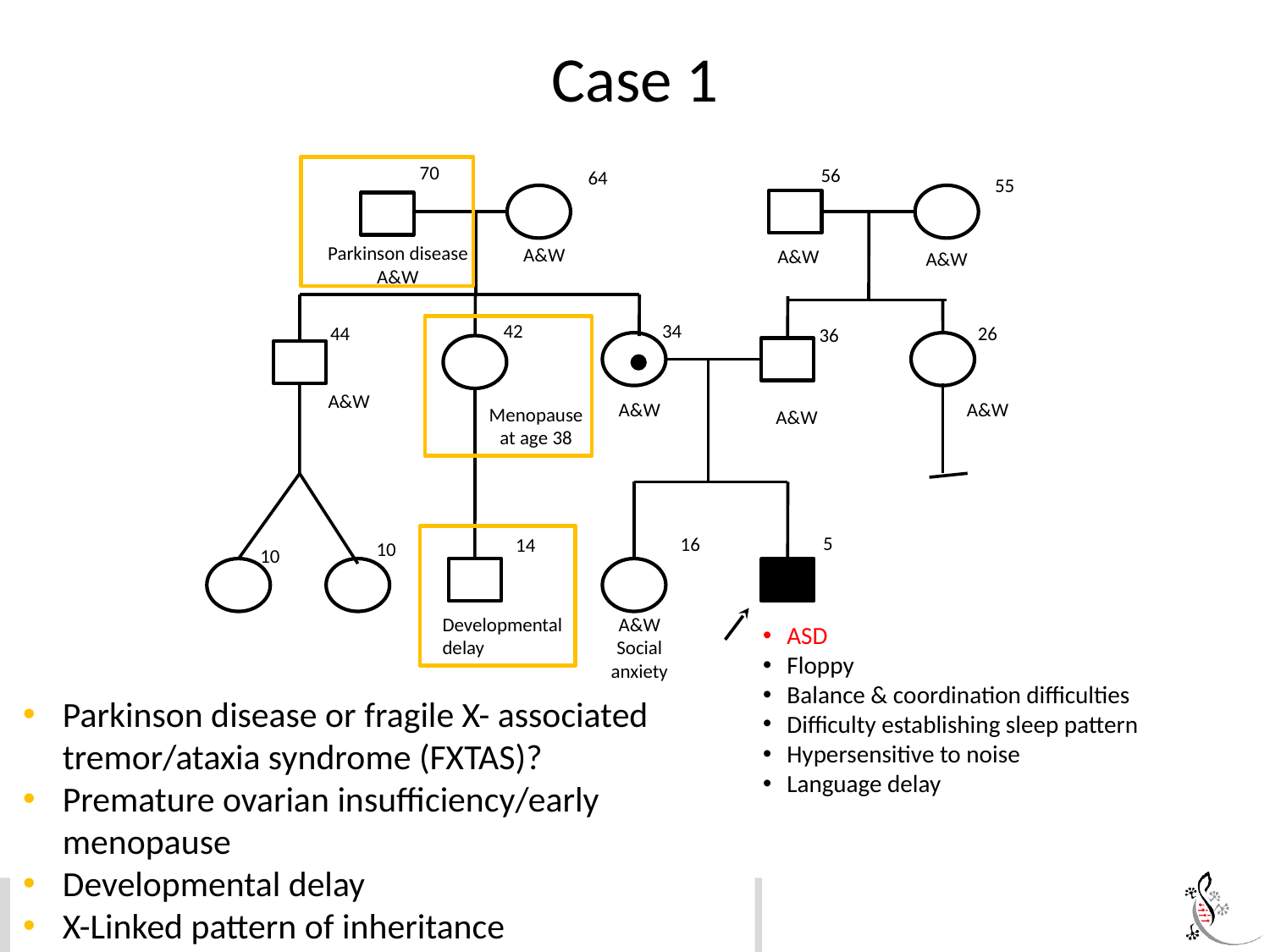

# Case 1
70
56

64
55

Parkinson disease
A&W
A&W
A&W
A&W
42
34
26
44

36

A&W
A&W
A&W
Menopause at age 38
A&W
5
16

14
10
10

Developmental delay
A&W
Social anxiety
ASD
Floppy
Balance & coordination difficulties
Difficulty establishing sleep pattern
Hypersensitive to noise
Language delay
Parkinson disease or fragile X- associated tremor/ataxia syndrome (FXTAS)?
Premature ovarian insufficiency/early menopause
Developmental delay
X-Linked pattern of inheritance